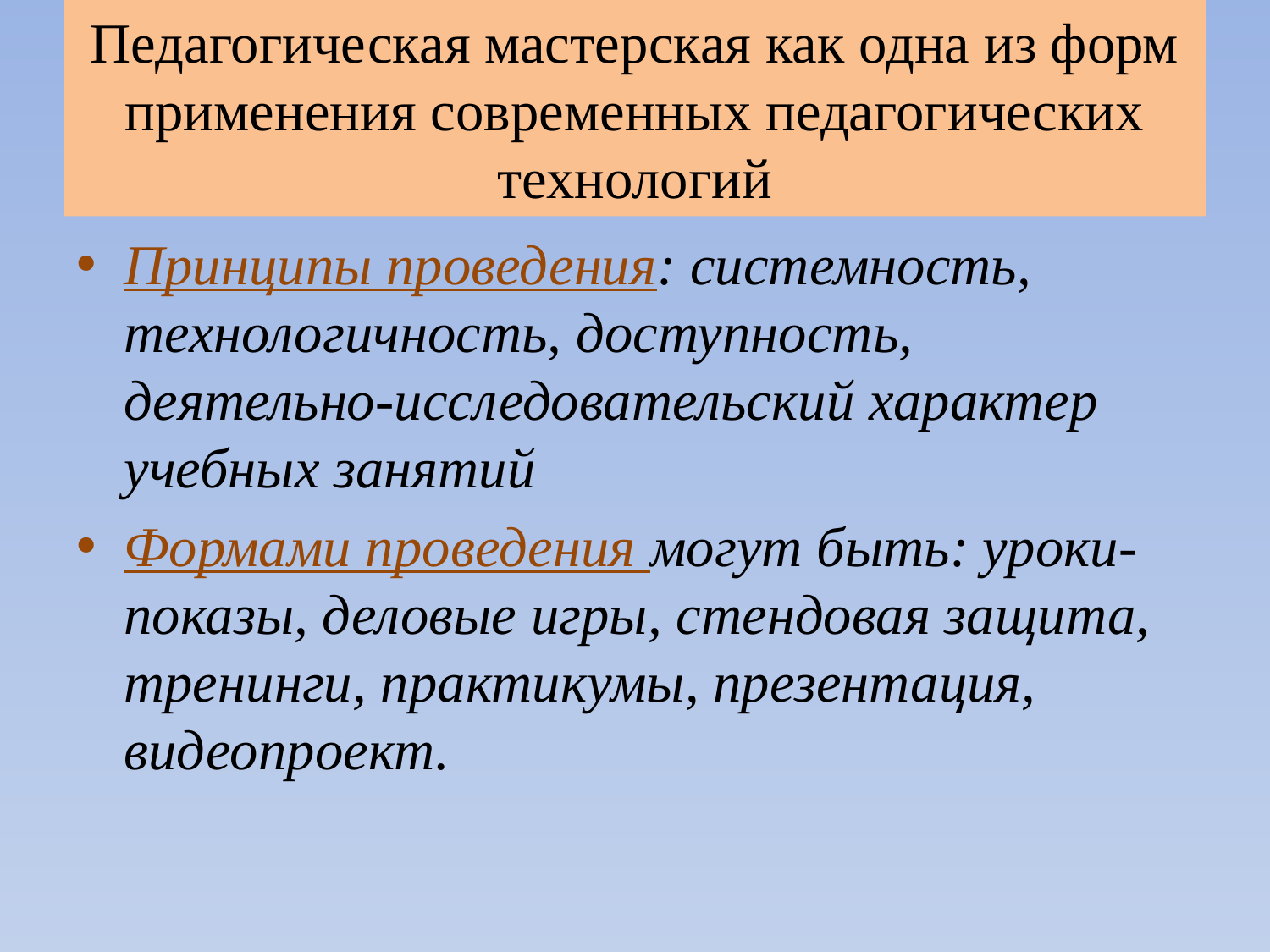

# Педагогическая мастерская как одна из форм применения современных педагогических технологий
Принципы проведения: системность, технологичность, доступность, деятельно-исследовательский характер учебных занятий
Формами проведения могут быть: уроки-показы, деловые игры, стендовая защита, тренинги, практикумы, презентация, видеопроект.